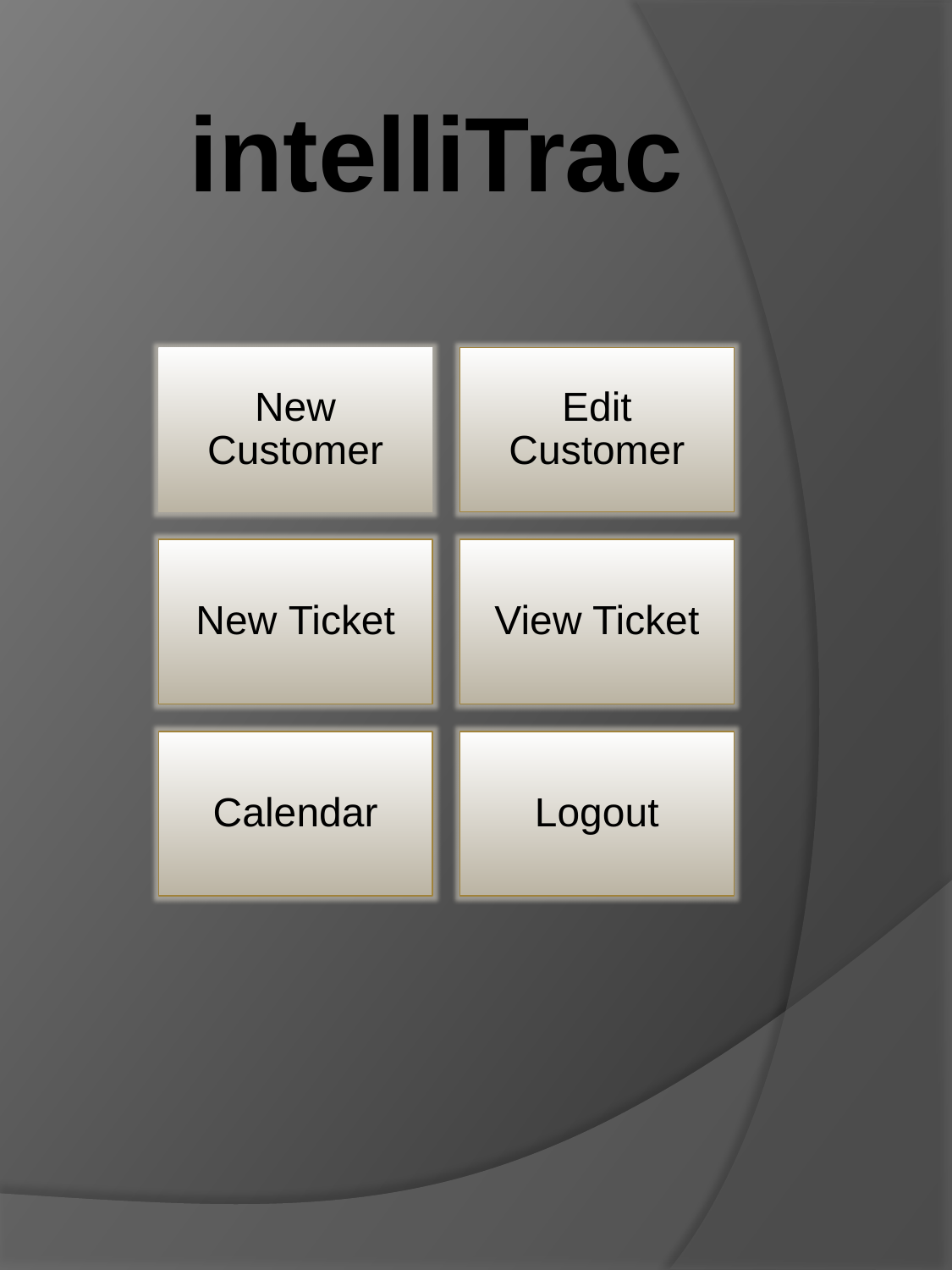

intelliTrac
New Customer
Edit Customer
New Ticket
View Ticket
Calendar
Logout